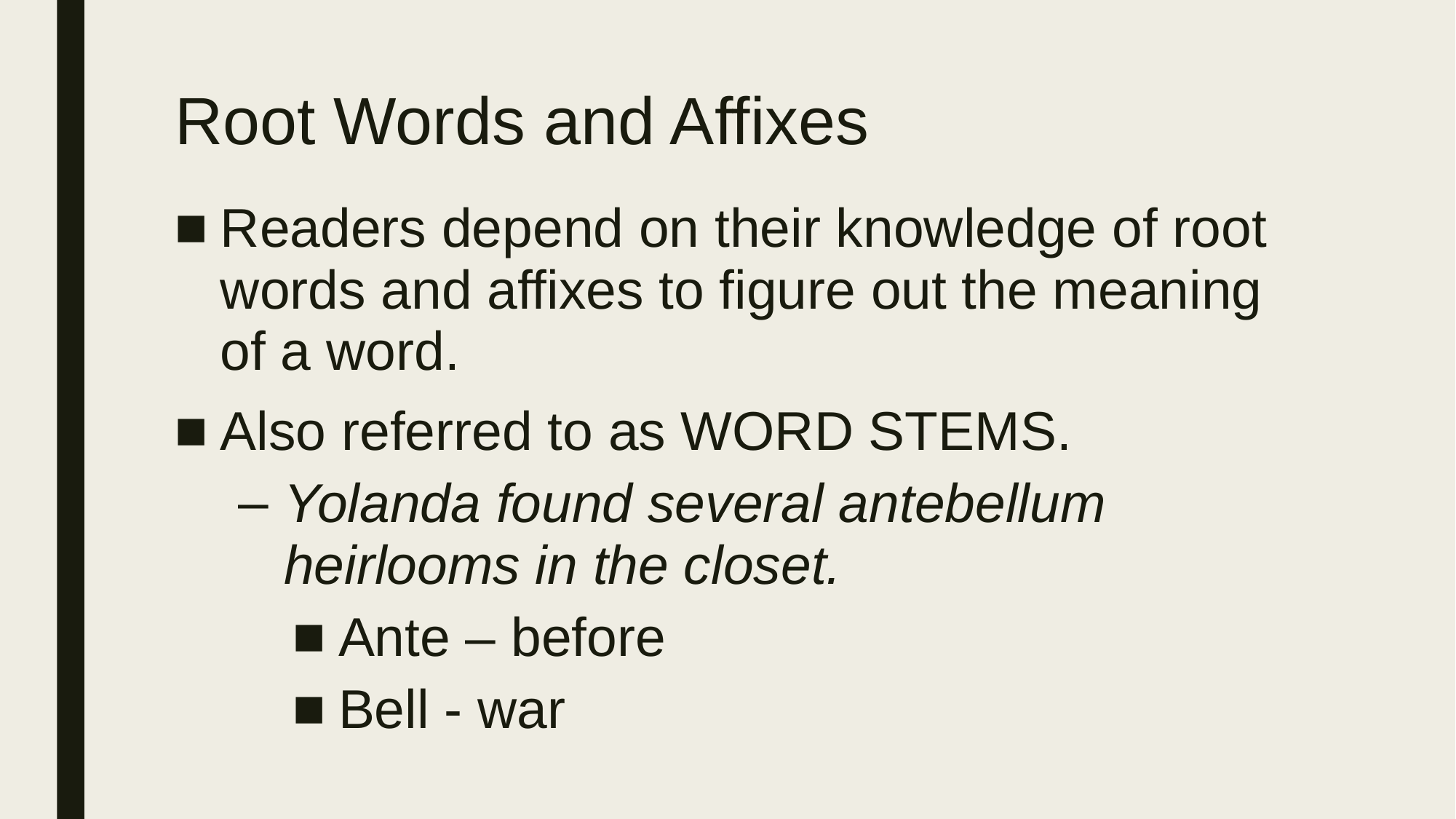

# Root Words and Affixes
Readers depend on their knowledge of root words and affixes to figure out the meaning of a word.
Also referred to as WORD STEMS.
Yolanda found several antebellum heirlooms in the closet.
Ante – before
Bell - war